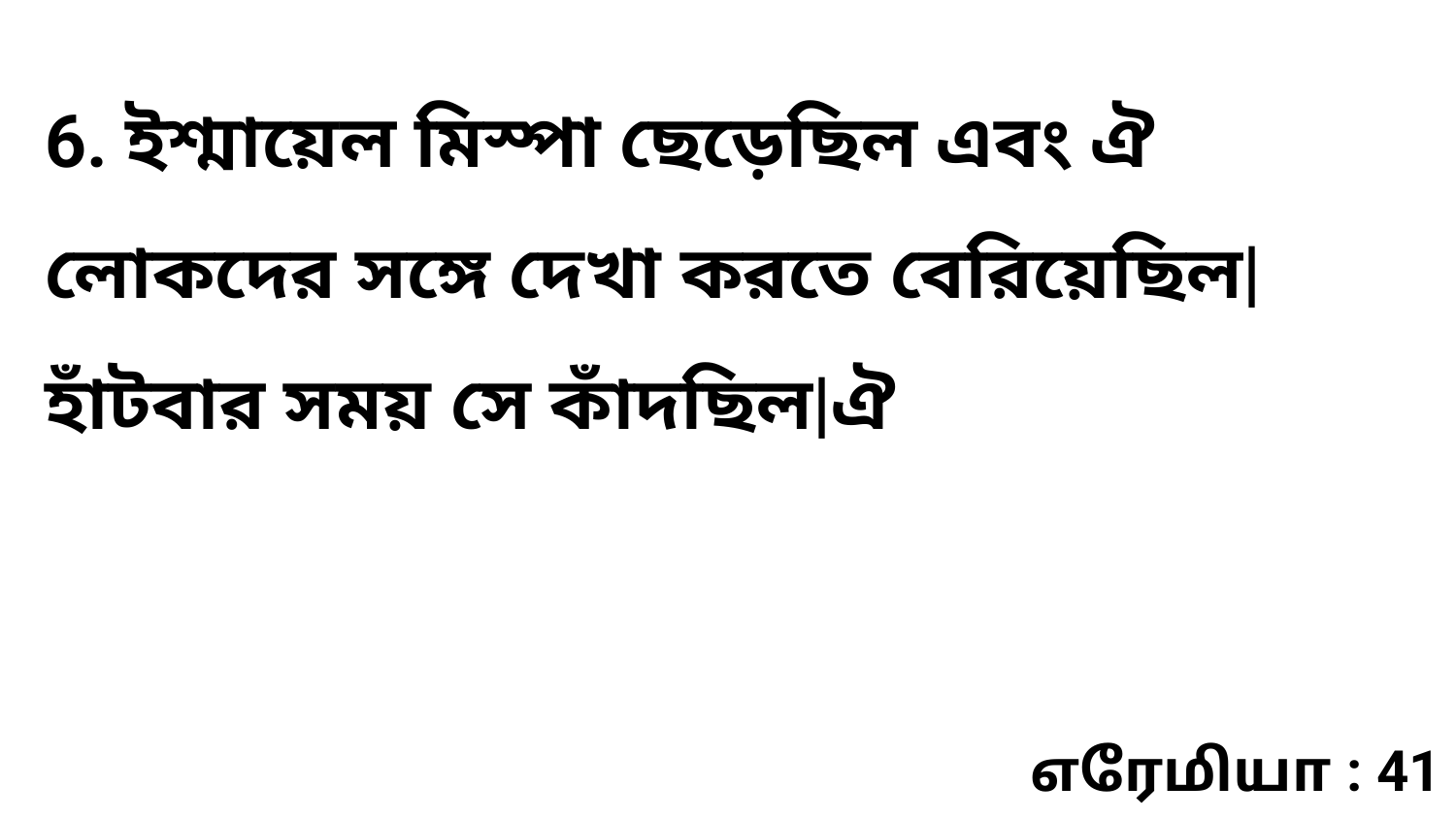

6. ইশ্মায়েল মিস্পা ছেড়েছিল এবং ঐ লোকদের সঙ্গে দেখা করতে বেরিয়েছিল| হাঁটবার সময় সে কাঁদছিল|ঐ
எரேமியா : 41